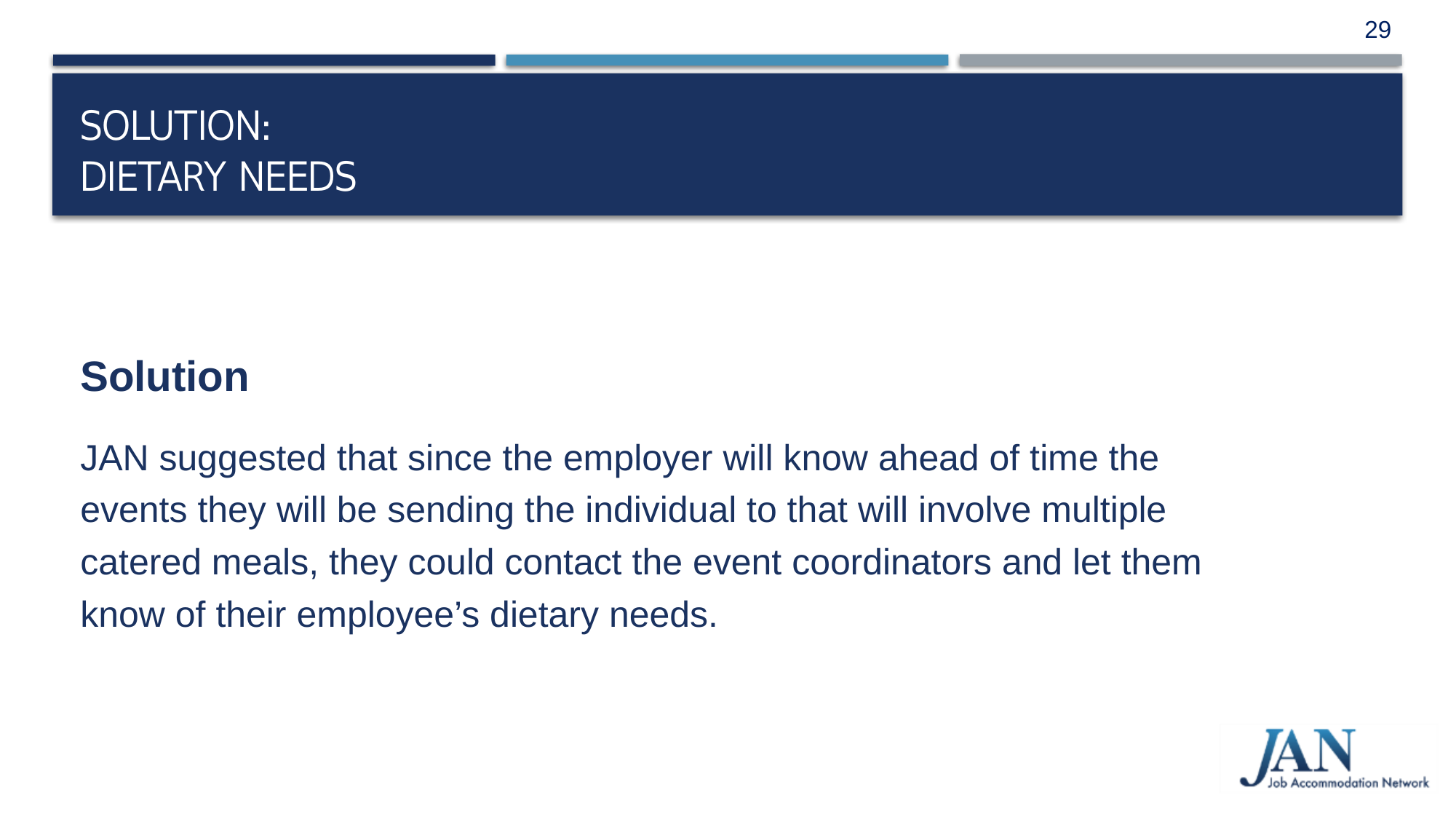

29
# Solution: dietary needs
Solution
JAN suggested that since the employer will know ahead of time the events they will be sending the individual to that will involve multiple catered meals, they could contact the event coordinators and let them know of their employee’s dietary needs.